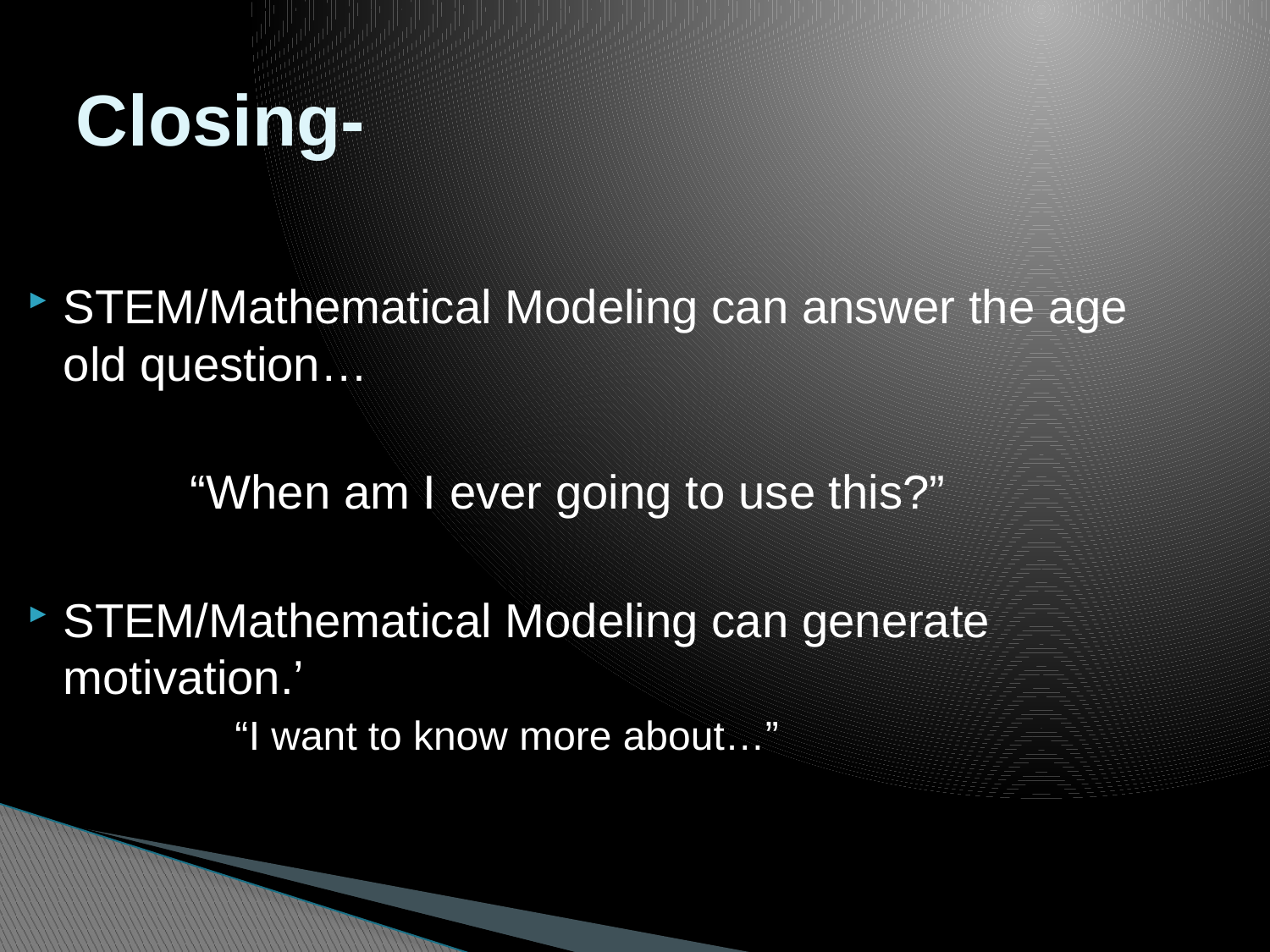

# Closing-

STEM/Mathematical Modeling can answer the age old question…

		“When am I ever going to use this?”

STEM/Mathematical Modeling can generate motivation.’
               “I want to know more about…”